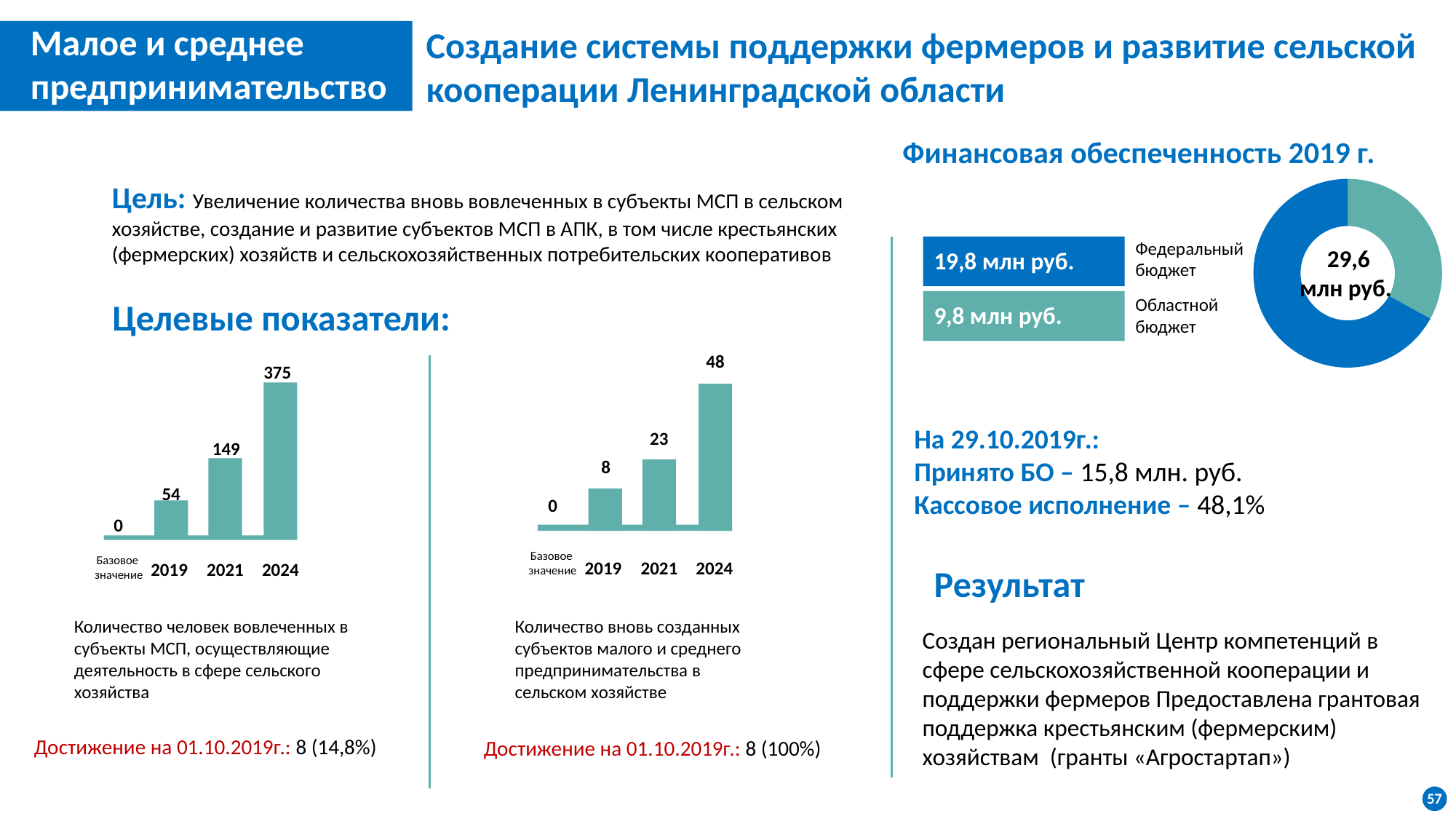

Малое и среднее
предпринимательство
Создание системы поддержки фермеров и развитие сельской кооперации Ленинградской области

Финансовая обеспеченность 2019 г.
Цель: Увеличение количества вновь вовлеченных в субъекты МСП в сельском хозяйстве, создание и развитие субъектов МСП в АПК, в том числе крестьянских (фермерских) хозяйств и сельскохозяйственных потребительских кооперативов

### Chart

| Category | Продажи |
|---|---|
| Кв. 1 | 9.761 |
| Кв. 2 | 19.818 |
Федеральный бюджет

29,6
млн руб.
19,8 млн руб.
Областной бюджет
Целевые показатели:

9,8 млн руб.

48
23
8
0
Базовое
значение
2019
2021
2024

375
149
54
0
Базовое
значение
2019
2021
2024
На 29.10.2019г.:
Принято БО – 15,8 млн. руб.
Кассовое исполнение – 48,1%

Результат
Количество вновь созданных субъектов малого и среднего предпринимательства в сельском хозяйстве
Количество человек вовлеченных в субъекты МСП, осуществляющие деятельность в сфере сельского хозяйства
Создан региональный Центр компетенций в сфере сельскохозяйственной кооперации и поддержки фермеров Предоставлена грантовая поддержка крестьянским (фермерским) хозяйствам  (гранты «Агростартап»)
Достижение на 01.10.2019г.: 8 (14,8%)
Достижение на 01.10.2019г.: 8 (100%)
57